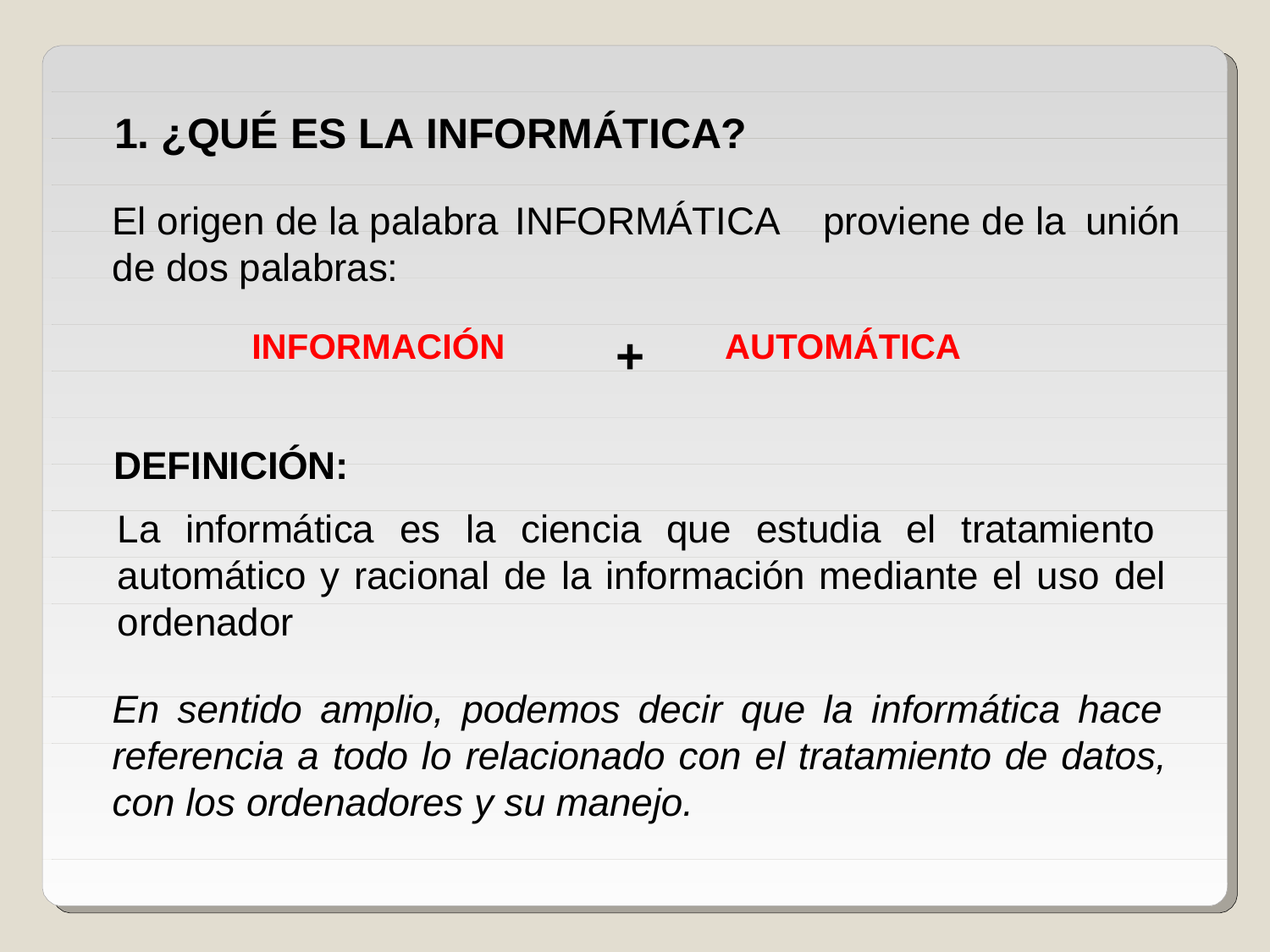

# 1. ¿QUÉ ES LA INFORMÁTICA?

El origen de la palabra INFORMÁTICA
proviene de la unión

de dos palabras:

INFORMACIÓN
+
AUTOMÁTICA

DEFINICIÓN:
La informática es la ciencia que estudia el tratamiento  automático y racional de la información mediante el uso del  ordenador

En sentido amplio, podemos decir que la informática hace  referencia a todo lo relacionado con el tratamiento de datos,  con los ordenadores y su manejo.